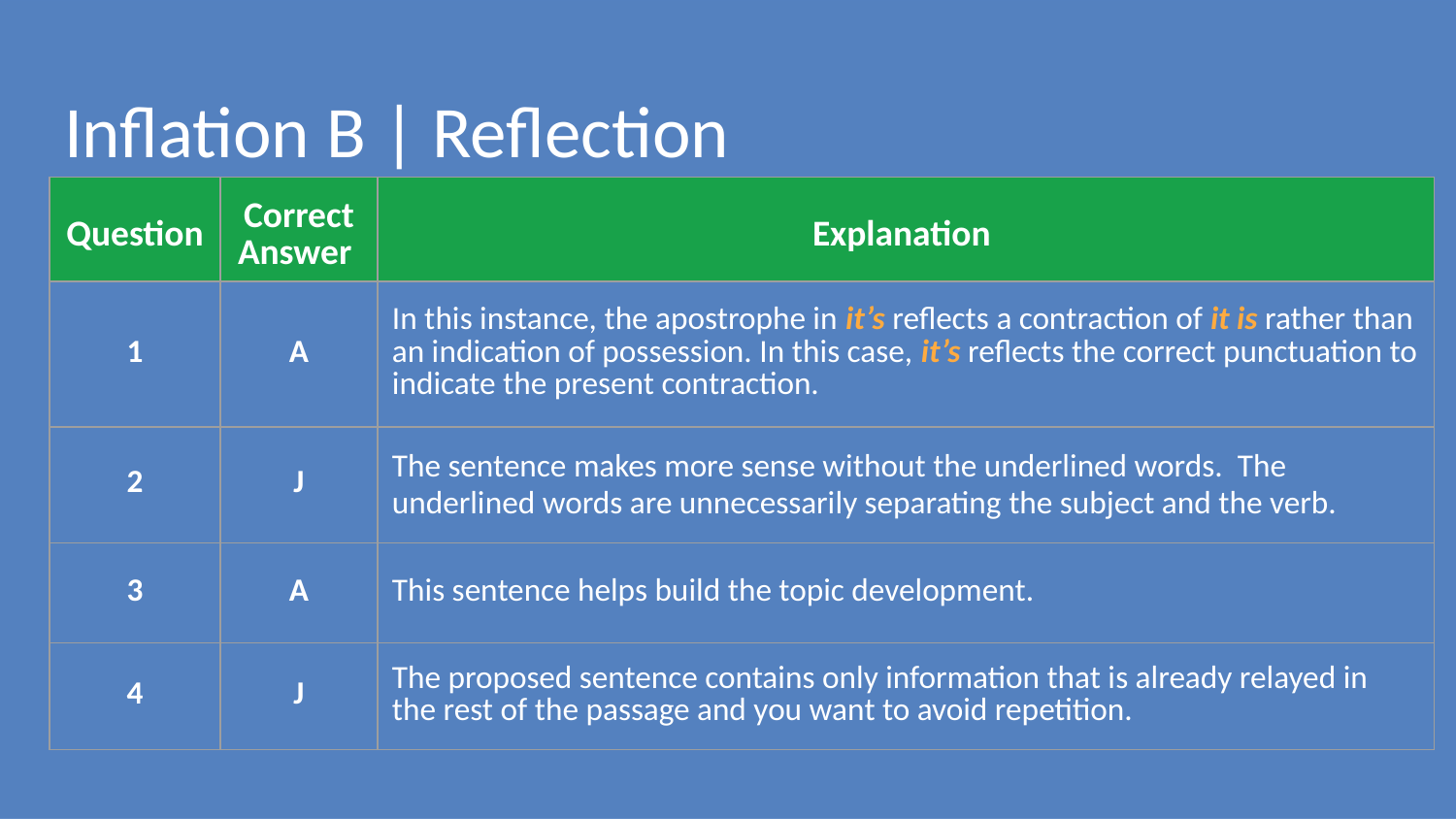

# Inflation B | Reflection
| Question | Correct Answer | Explanation |
| --- | --- | --- |
| 1 | A | In this instance, the apostrophe in it’s reflects a contraction of it is rather than an indication of possession. In this case, it’s reflects the correct punctuation to indicate the present contraction. |
| 2 | J | The sentence makes more sense without the underlined words. The underlined words are unnecessarily separating the subject and the verb. |
| 3 | A | This sentence helps build the topic development. |
| 4 | J | The proposed sentence contains only information that is already relayed in the rest of the passage and you want to avoid repetition. |